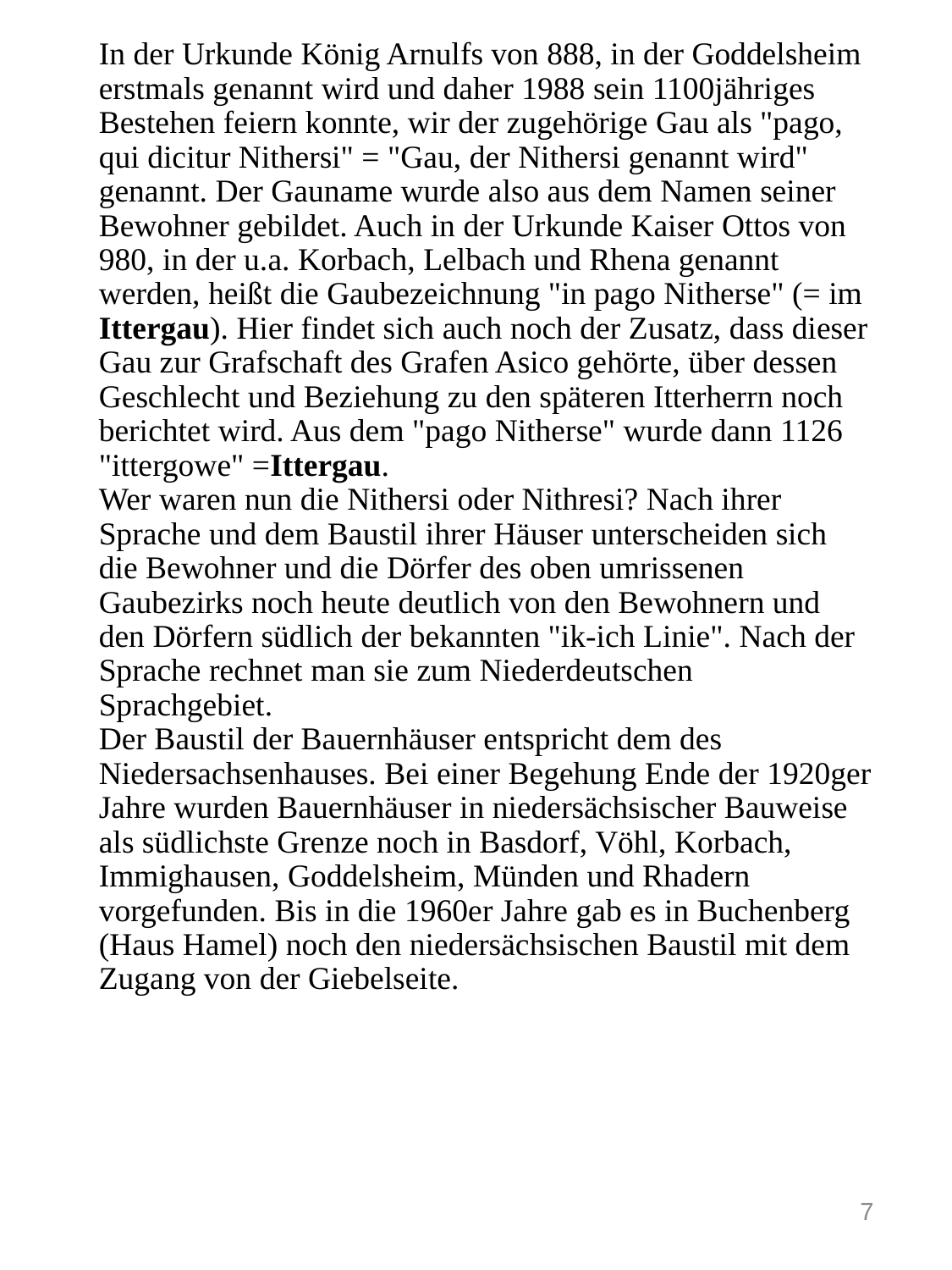

# In der Urkunde König Arnulfs von 888, in der Goddelsheim erstmals genannt wird und daher 1988 sein 1100jähriges Bestehen feiern konnte, wir der zugehörige Gau als "pago, qui dicitur Nithersi" = "Gau, der Nithersi genannt wird" genannt. Der Gauname wurde also aus dem Namen seiner Bewohner gebildet. Auch in der Urkunde Kaiser Ottos von 980, in der u.a. Korbach, Lelbach und Rhena genannt werden, heißt die Gaubezeichnung "in pago Nitherse" (= im Ittergau). Hier findet sich auch noch der Zusatz, dass dieser Gau zur Grafschaft des Grafen Asico gehörte, über dessen Geschlecht und Beziehung zu den späteren Itterherrn noch berichtet wird. Aus dem "pago Nitherse" wurde dann 1126 "ittergowe" =Ittergau. Wer waren nun die Nithersi oder Nithresi? Nach ihrer Sprache und dem Baustil ihrer Häuser unterscheiden sich die Bewohner und die Dörfer des oben umrissenen Gaubezirks noch heute deutlich von den Bewohnern und den Dörfern südlich der bekannten "ik-ich Linie". Nach der Sprache rechnet man sie zum Niederdeutschen Sprachgebiet. Der Baustil der Bauernhäuser entspricht dem des Niedersachsenhauses. Bei einer Begehung Ende der 1920ger Jahre wurden Bauernhäuser in niedersächsischer Bauweise als südlichste Grenze noch in Basdorf, Vöhl, Korbach, Immighausen, Goddelsheim, Münden und Rhadern vorgefunden. Bis in die 1960er Jahre gab es in Buchenberg (Haus Hamel) noch den niedersächsischen Baustil mit dem Zugang von der Giebelseite.
7